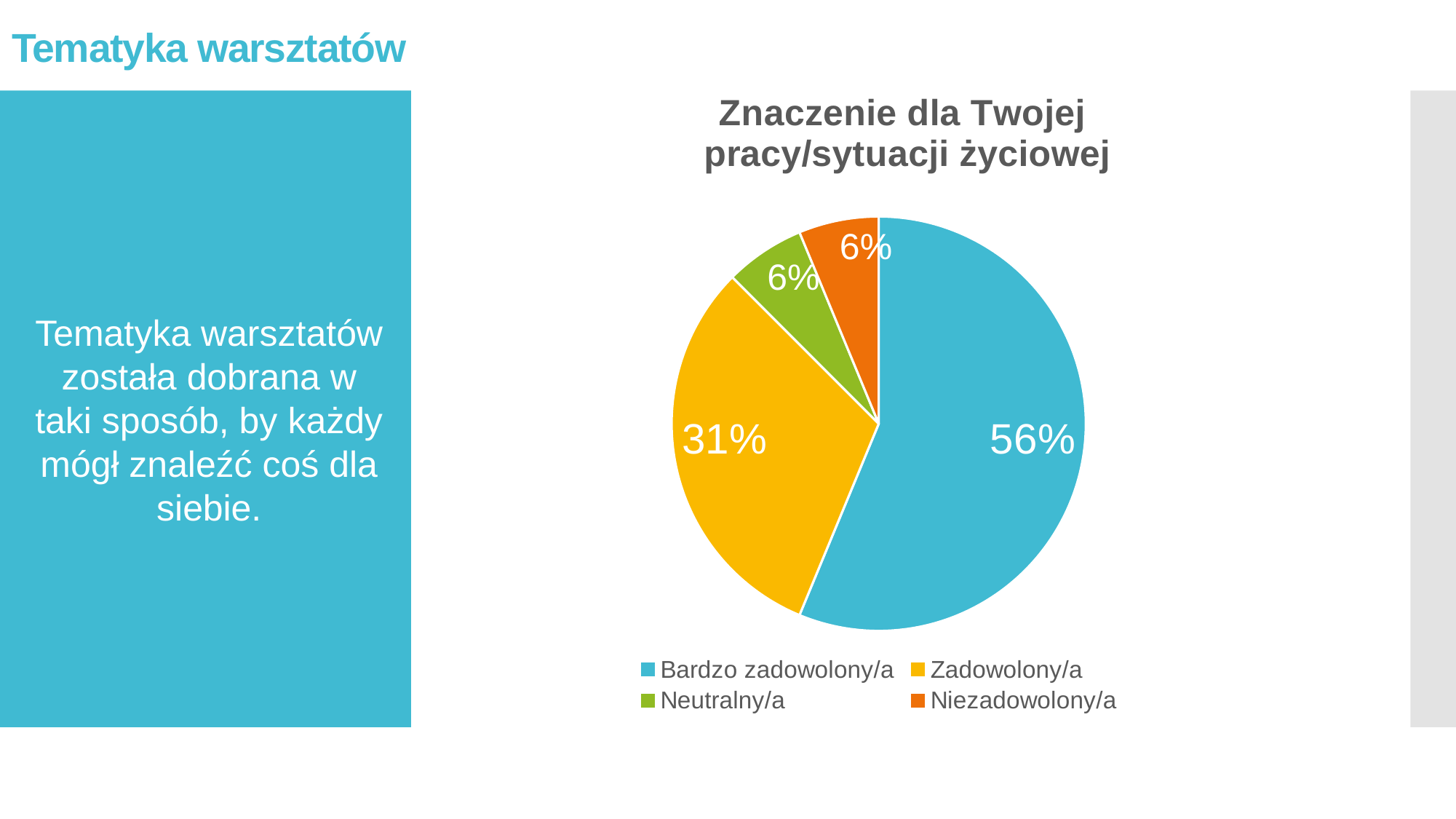

# Tematyka warsztatów

### Chart: Znaczenie dla Twojej pracy/sytuacji życiowej

| Category | Ogólna struktura warsztatów |
|---|---|
| Bardzo zadowolony/a | 9.0 |
| Zadowolony/a | 5.0 |
| Neutralny/a | 1.0 |
| Niezadowolony/a | 1.0 |
Tematyka warsztatów została dobrana w taki sposób, by każdy mógł znaleźć coś dla siebie.